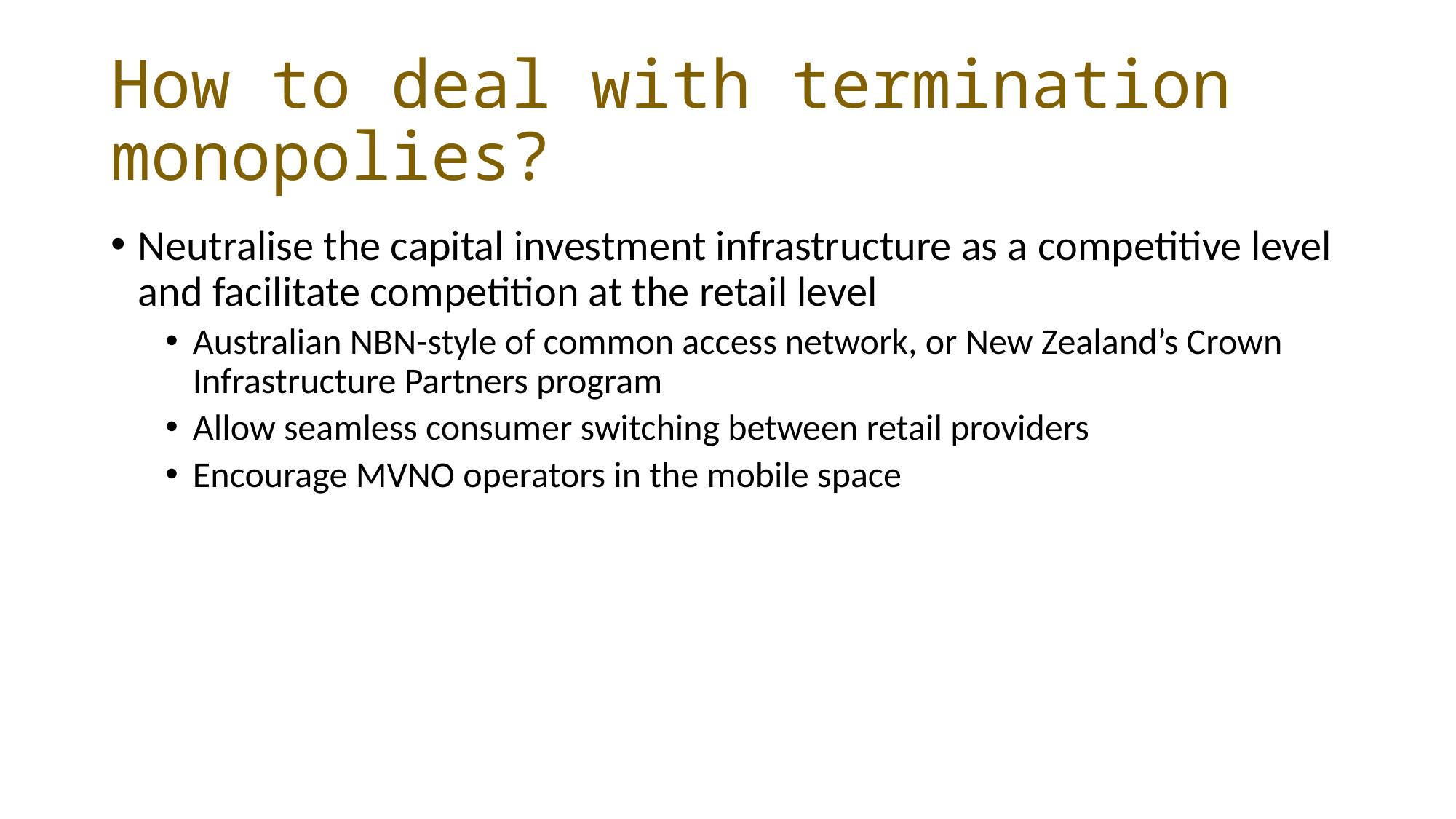

# How to deal with termination monopolies?
Neutralise the capital investment infrastructure as a competitive level and facilitate competition at the retail level
Australian NBN-style of common access network, or New Zealand’s Crown Infrastructure Partners program
Allow seamless consumer switching between retail providers
Encourage MVNO operators in the mobile space